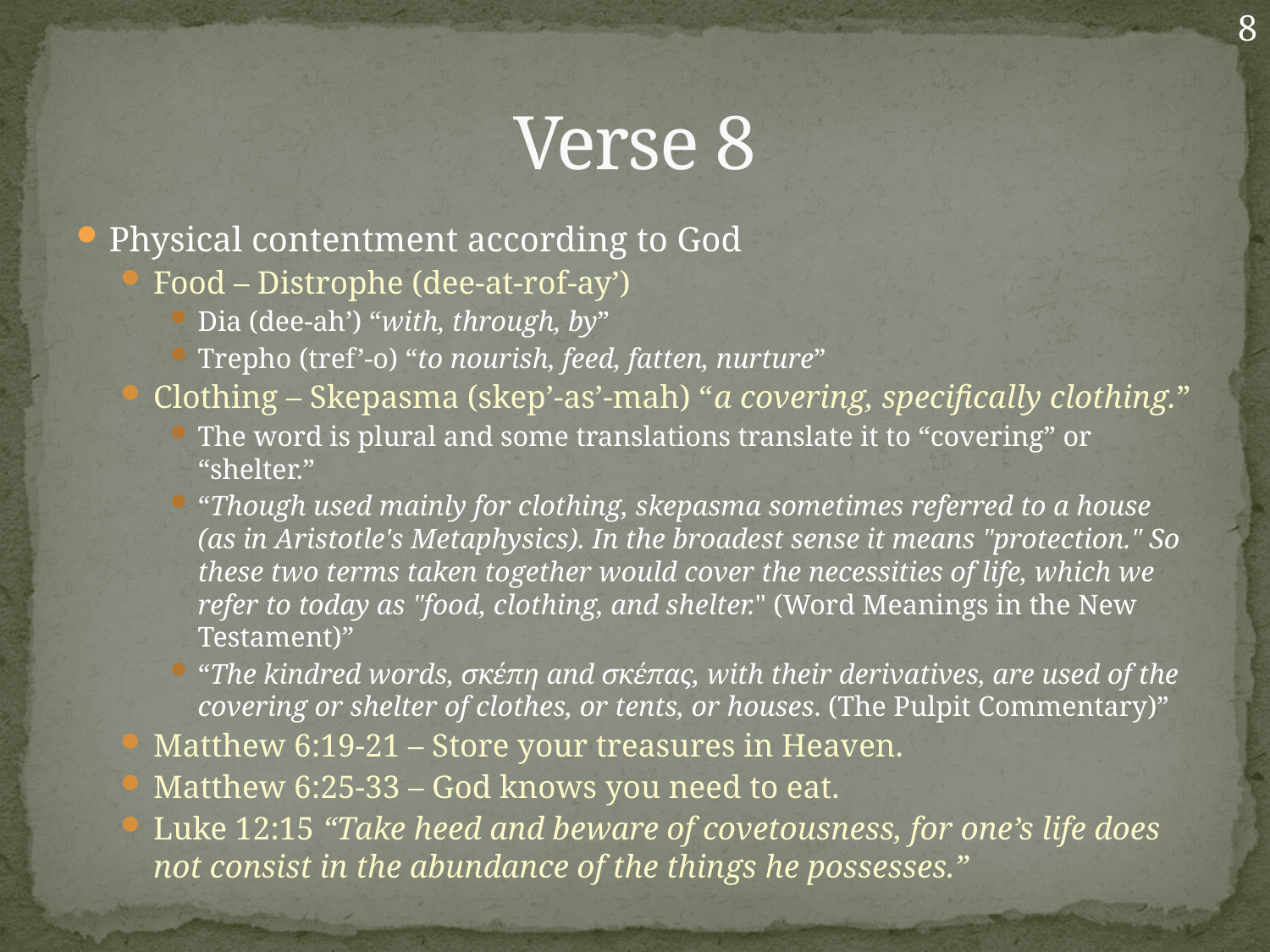

8
# Verse 8
Physical contentment according to God
Food – Distrophe (dee-at-rof-ay’)
Dia (dee-ah’) “with, through, by”
Trepho (tref’-o) “to nourish, feed, fatten, nurture”
Clothing – Skepasma (skep’-as’-mah) “a covering, specifically clothing.”
The word is plural and some translations translate it to “covering” or “shelter.”
“Though used mainly for clothing, skepasma sometimes referred to a house (as in Aristotle's Metaphysics). In the broadest sense it means "protection." So these two terms taken together would cover the necessities of life, which we refer to today as "food, clothing, and shelter." (Word Meanings in the New Testament)”
“The kindred words, σκέπη and σκέπας, with their derivatives, are used of the covering or shelter of clothes, or tents, or houses. (The Pulpit Commentary)”
Matthew 6:19-21 – Store your treasures in Heaven.
Matthew 6:25-33 – God knows you need to eat.
Luke 12:15 “Take heed and beware of covetousness, for one’s life does not consist in the abundance of the things he possesses.”